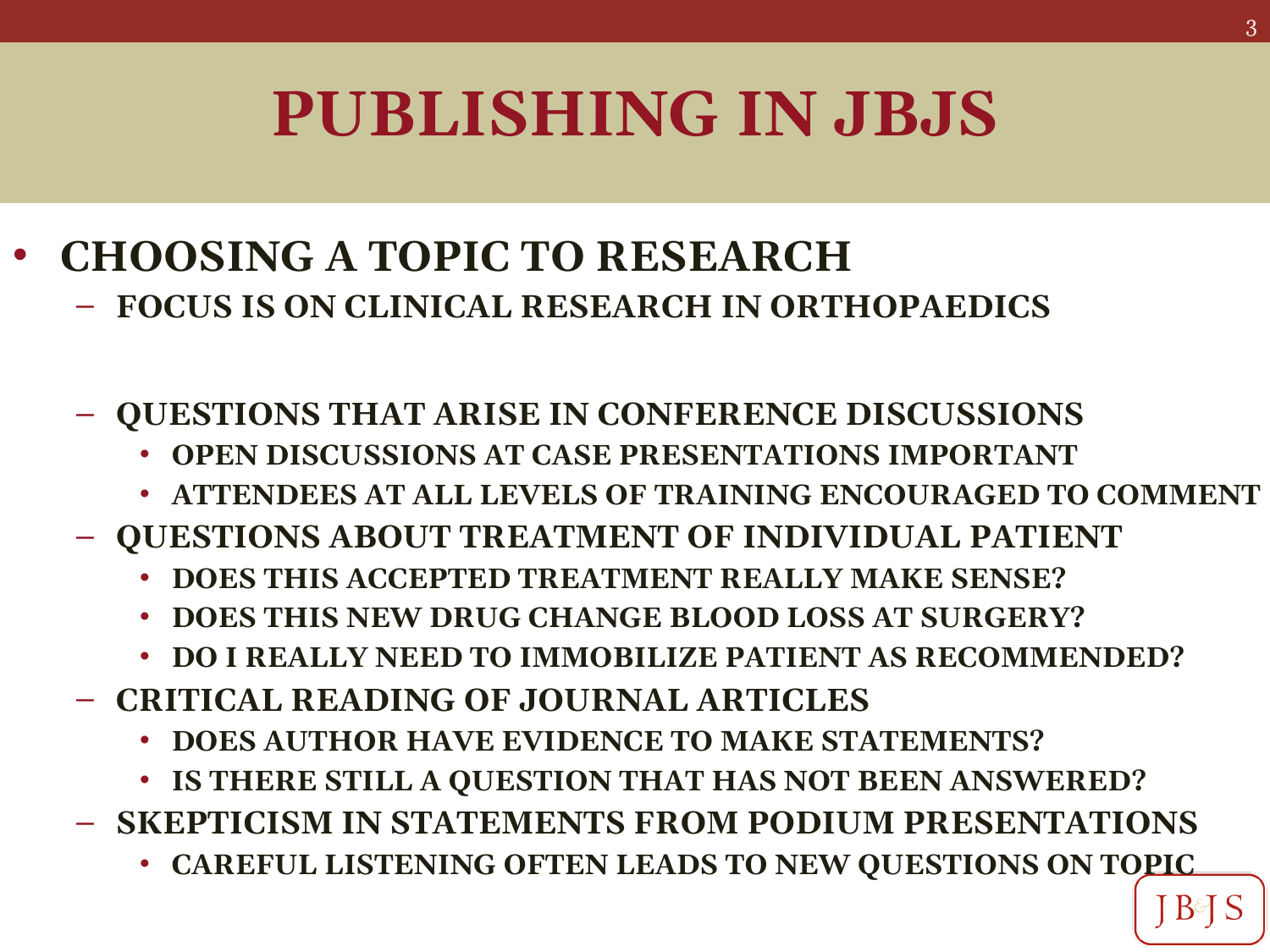

# PUBLISHING IN JBJS
CHOOSING A TOPIC TO RESEARCH
FOCUS IS ON CLINICAL RESEARCH IN ORTHOPAEDICS

QUESTIONS THAT ARISE IN CONFERENCE DISCUSSIONS
OPEN DISCUSSIONS AT CASE PRESENTATIONS IMPORTANT
ATTENDEES AT ALL LEVELS OF TRAINING ENCOURAGED TO COMMENT
QUESTIONS ABOUT TREATMENT OF INDIVIDUAL PATIENT
DOES THIS ACCEPTED TREATMENT REALLY MAKE SENSE?
DOES THIS NEW DRUG CHANGE BLOOD LOSS AT SURGERY?
DO I REALLY NEED TO IMMOBILIZE PATIENT AS RECOMMENDED?
CRITICAL READING OF JOURNAL ARTICLES
DOES AUTHOR HAVE EVIDENCE TO MAKE STATEMENTS?
IS THERE STILL A QUESTION THAT HAS NOT BEEN ANSWERED?
SKEPTICISM IN STATEMENTS FROM PODIUM PRESENTATIONS
CAREFUL LISTENING OFTEN LEADS TO NEW QUESTIONS ON TOPIC